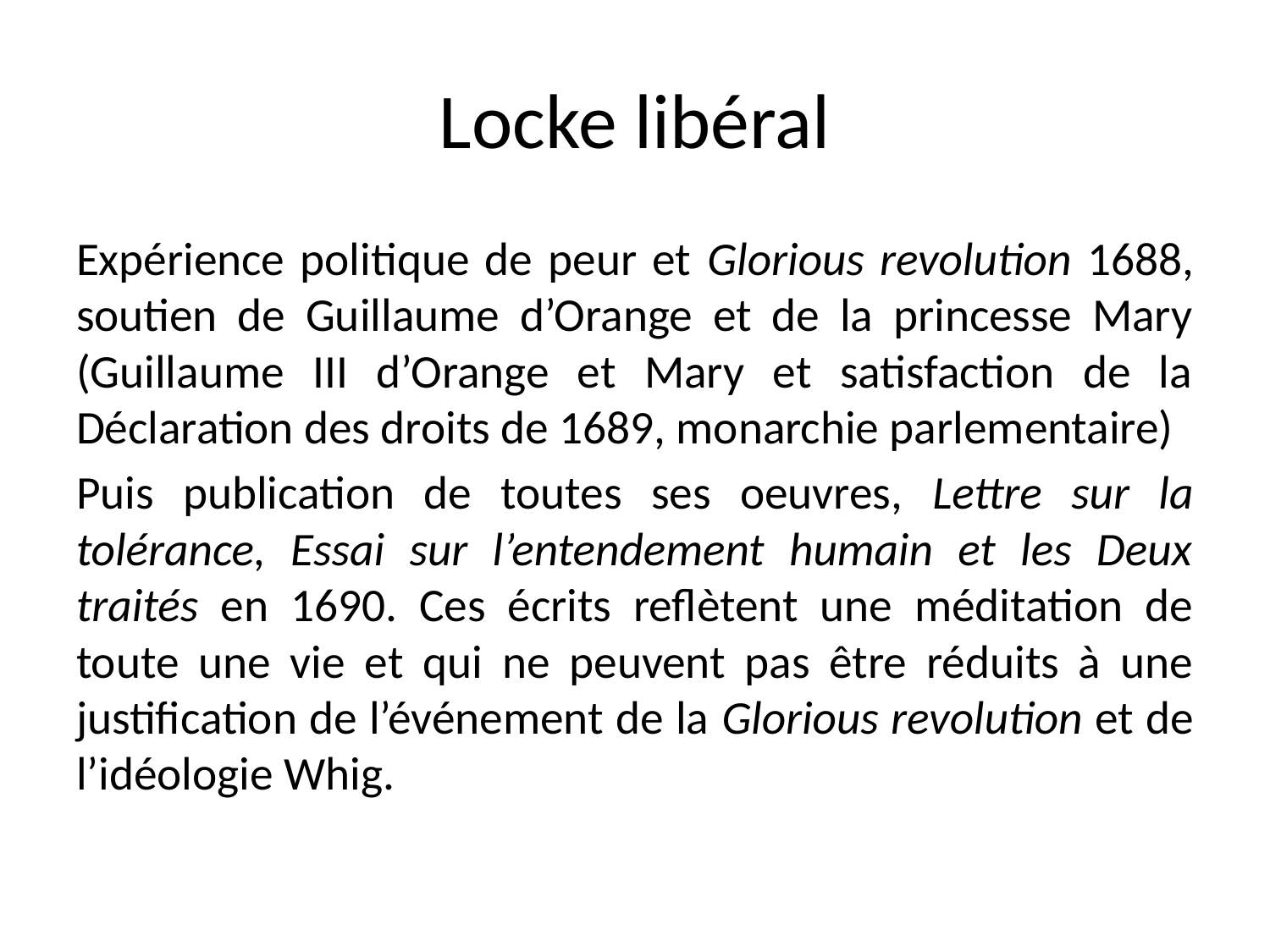

# Locke libéral
Expérience politique de peur et Glorious revolution 1688, soutien de Guillaume d’Orange et de la princesse Mary (Guillaume III d’Orange et Mary et satisfaction de la Déclaration des droits de 1689, monarchie parlementaire)
Puis publication de toutes ses oeuvres, Lettre sur la tolérance, Essai sur l’entendement humain et les Deux traités en 1690. Ces écrits reflètent une méditation de toute une vie et qui ne peuvent pas être réduits à une justification de l’événement de la Glorious revolution et de l’idéologie Whig.